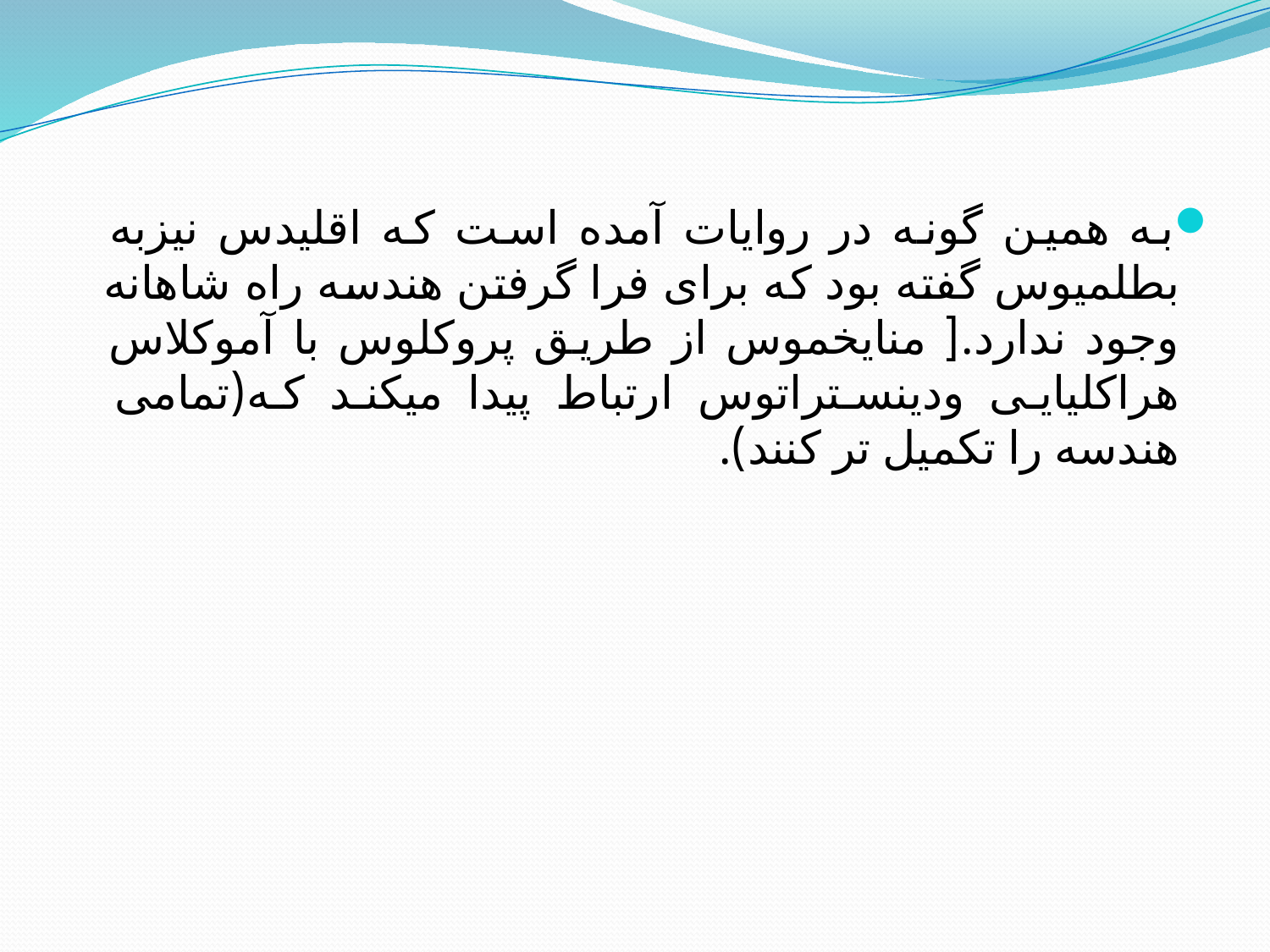

به همین گونه در روایات آمده است که اقلیدس نیزبه بطلمیوس گفته بود که برای فرا گرفتن هندسه راه شاهانه وجود ندارد.[ منایخموس از طریق پروکلوس با آموکلاس هراکلیایی ودینستراتوس ارتباط پیدا میکند که(تمامی هندسه را تکمیل تر کنند).